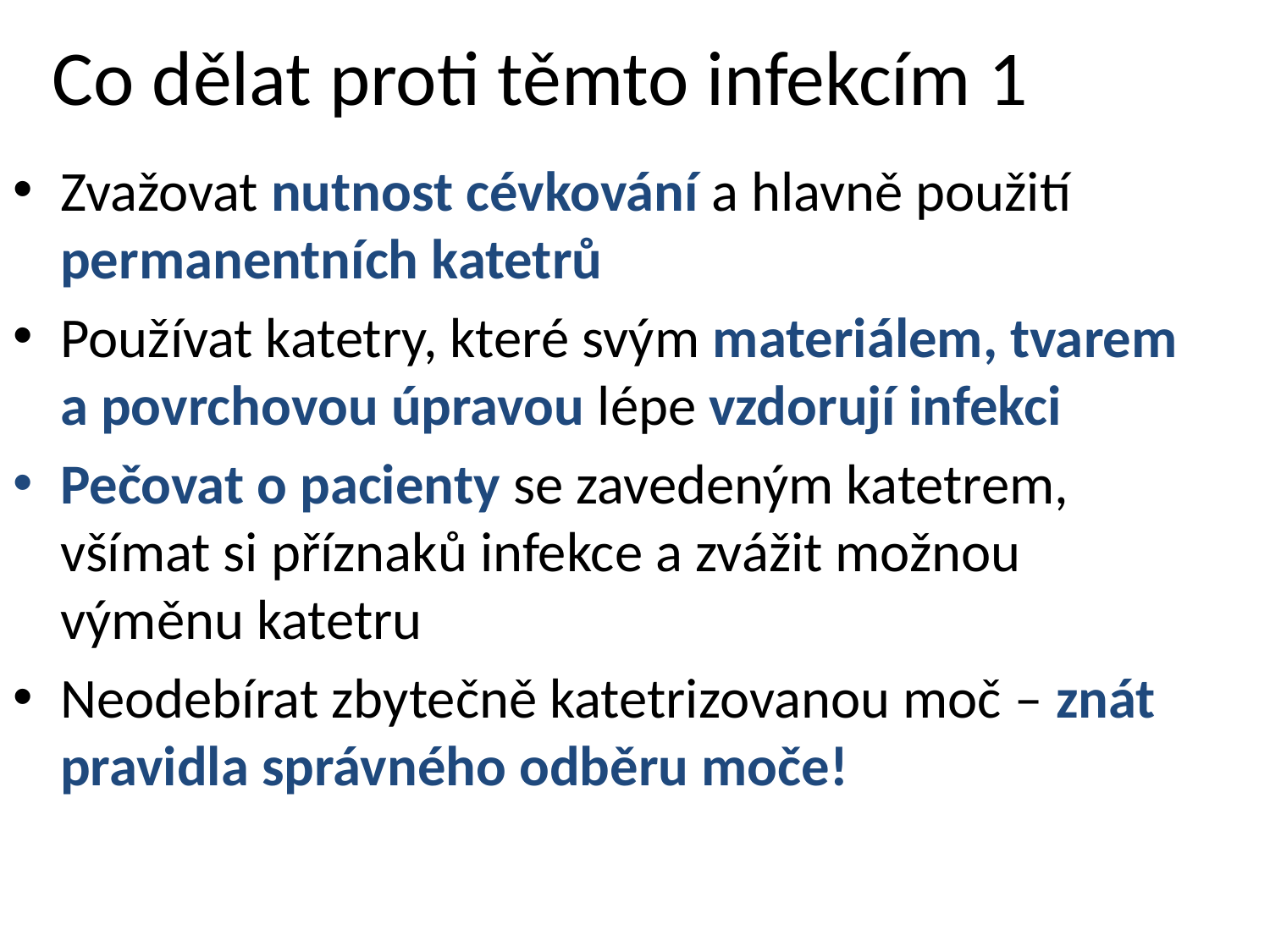

# Co dělat proti těmto infekcím 1
Zvažovat nutnost cévkování a hlavně použití permanentních katetrů
Používat katetry, které svým materiálem, tvarem a povrchovou úpravou lépe vzdorují infekci
Pečovat o pacienty se zavedeným katetrem, všímat si příznaků infekce a zvážit možnou výměnu katetru
Neodebírat zbytečně katetrizovanou moč – znát pravidla správného odběru moče!